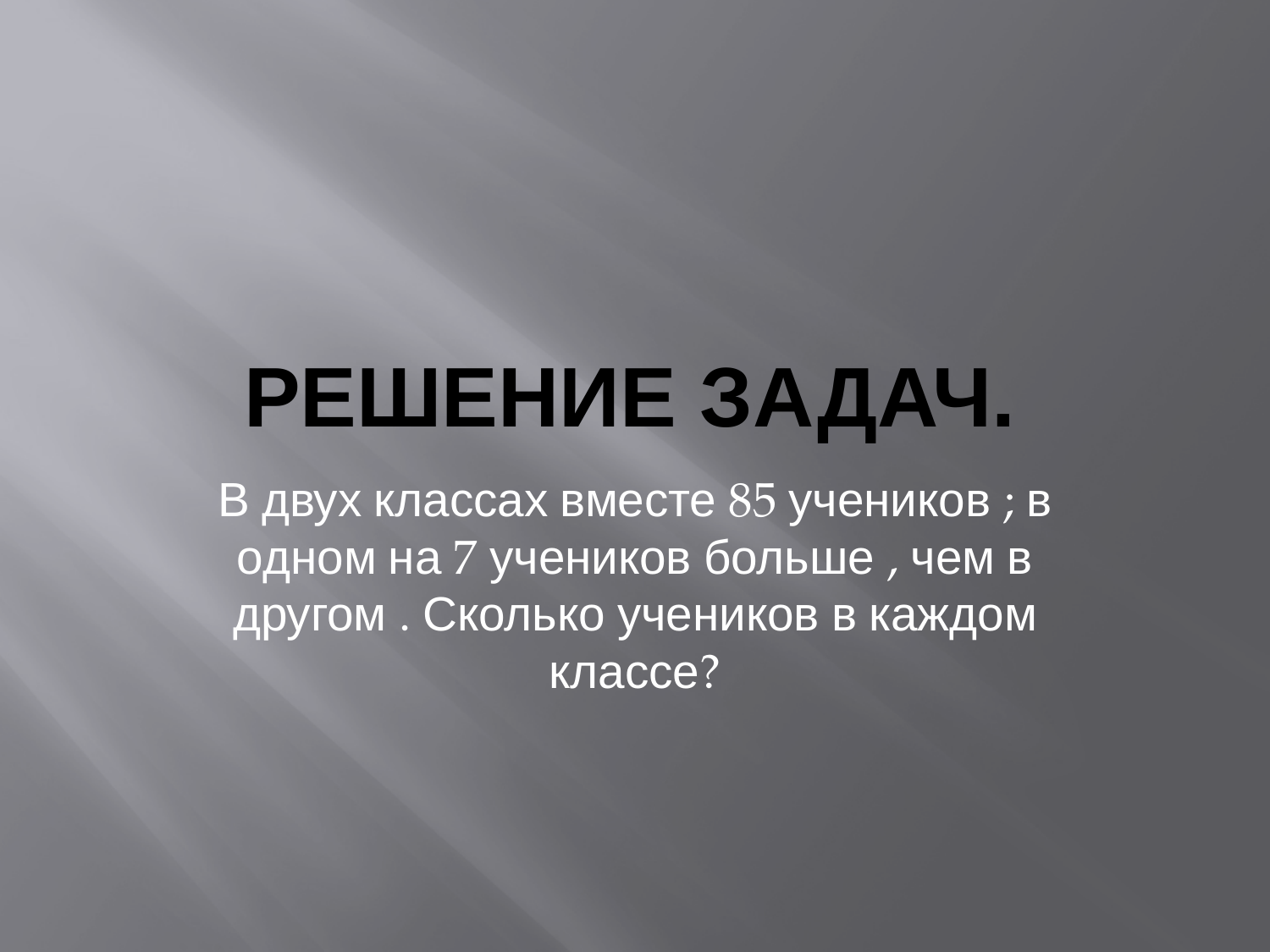

# Решение задач.
В двух классах вместе 85 учеников ; в одном на 7 учеников больше , чем в другом . Сколько учеников в каждом классе?